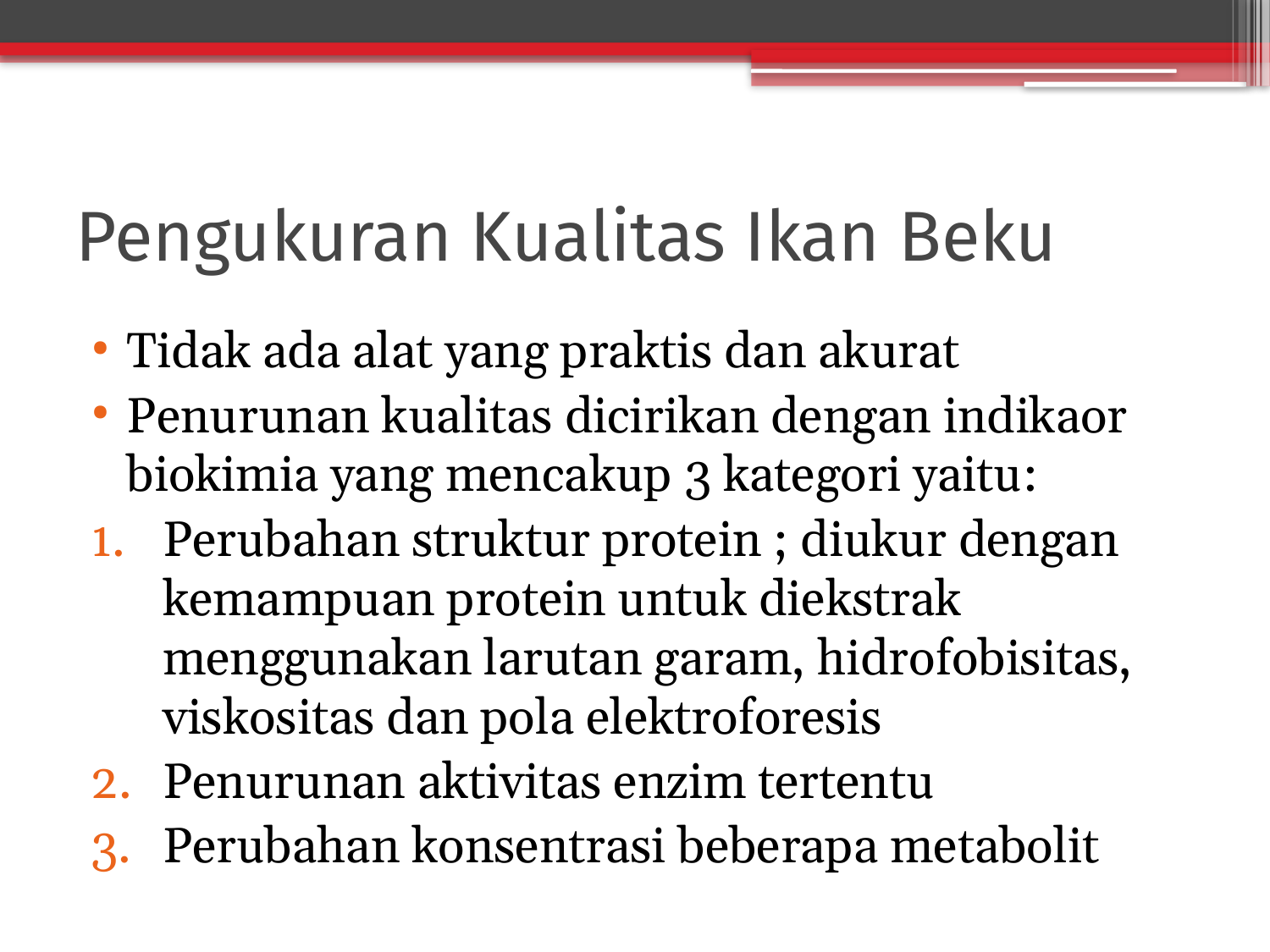

# Pengukuran Kualitas Ikan Beku
Tidak ada alat yang praktis dan akurat
Penurunan kualitas dicirikan dengan indikaor biokimia yang mencakup 3 kategori yaitu:
Perubahan struktur protein ; diukur dengan kemampuan protein untuk diekstrak menggunakan larutan garam, hidrofobisitas, viskositas dan pola elektroforesis
Penurunan aktivitas enzim tertentu
Perubahan konsentrasi beberapa metabolit